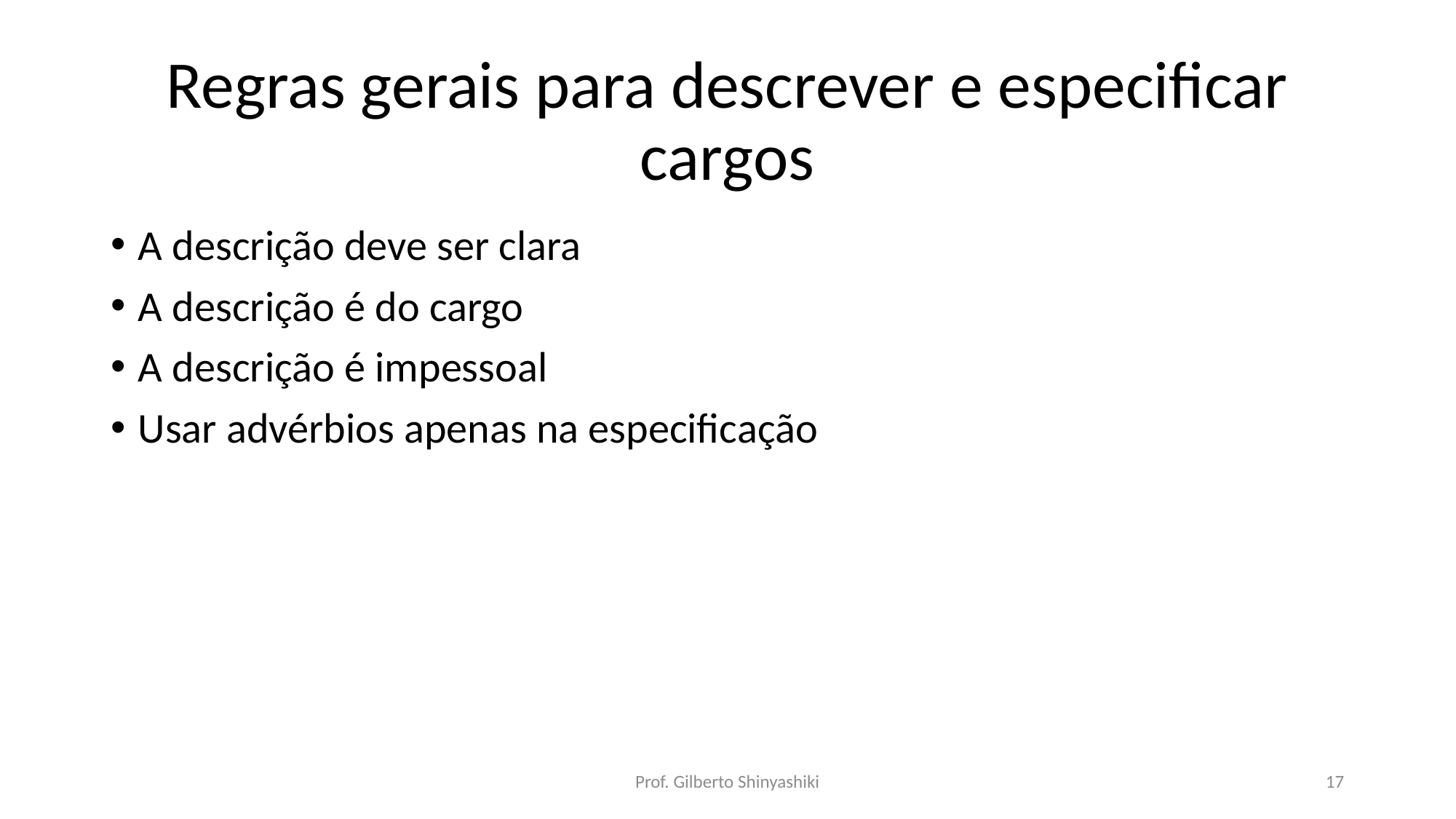

# Regras gerais para descrever e especificar cargos
A descrição deve ser clara
A descrição é do cargo
A descrição é impessoal
Usar advérbios apenas na especificação

Prof. Gilberto Shinyashiki
17